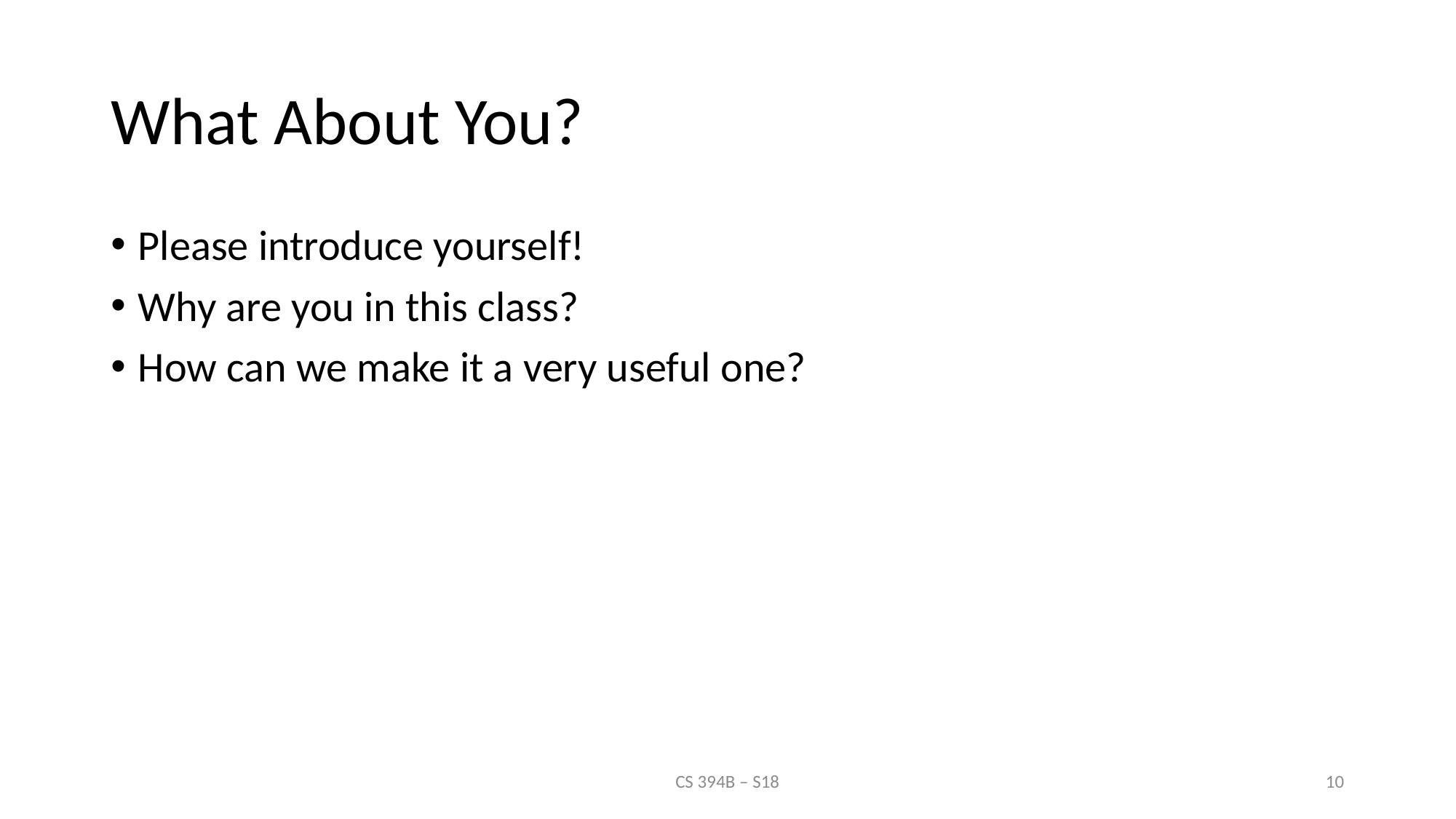

# What About You?
Please introduce yourself!
Why are you in this class?
How can we make it a very useful one?
CS 394B – S18
10